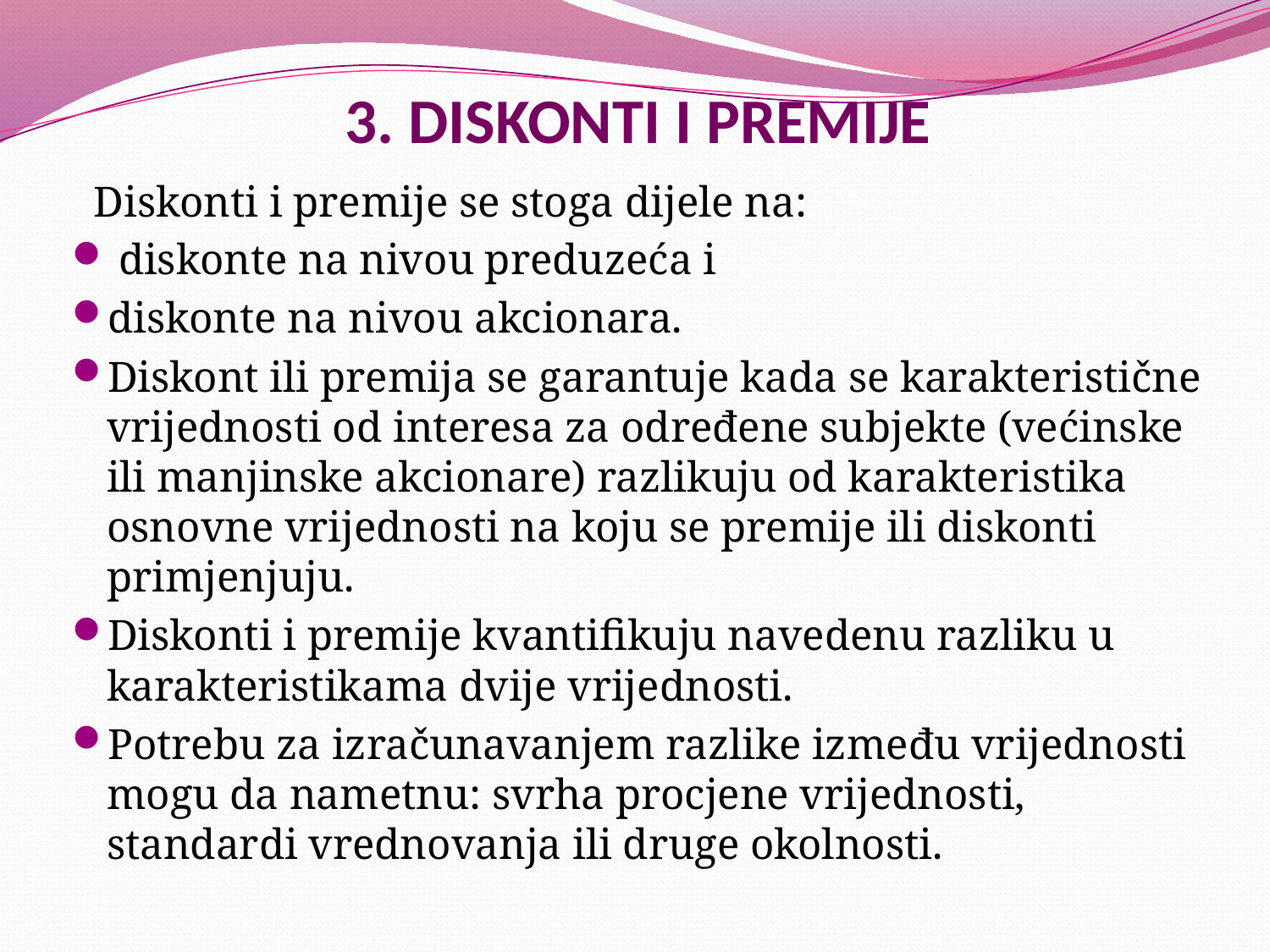

# 3. DISKONTI I PREMIJE
  Diskonti i premije se stoga dijele na:
 diskonte na nivou preduzeća i
diskonte na nivou akcionara.
Diskont ili premija se garantuje kada se karakteristične vrijednosti od interesa za određene subjekte (većinske ili manjinske akcionare) razlikuju od karakteristika osnovne vrijednosti na koju se premije ili diskonti primjenjuju.
Diskonti i premije kvantifikuju navedenu razliku u karakteristikama dvije vrijednosti.
Potrebu za izračunavanjem razlike između vrijednosti mogu da nametnu: svrha procjene vrijednosti, standardi vrednovanja ili druge okolnosti.